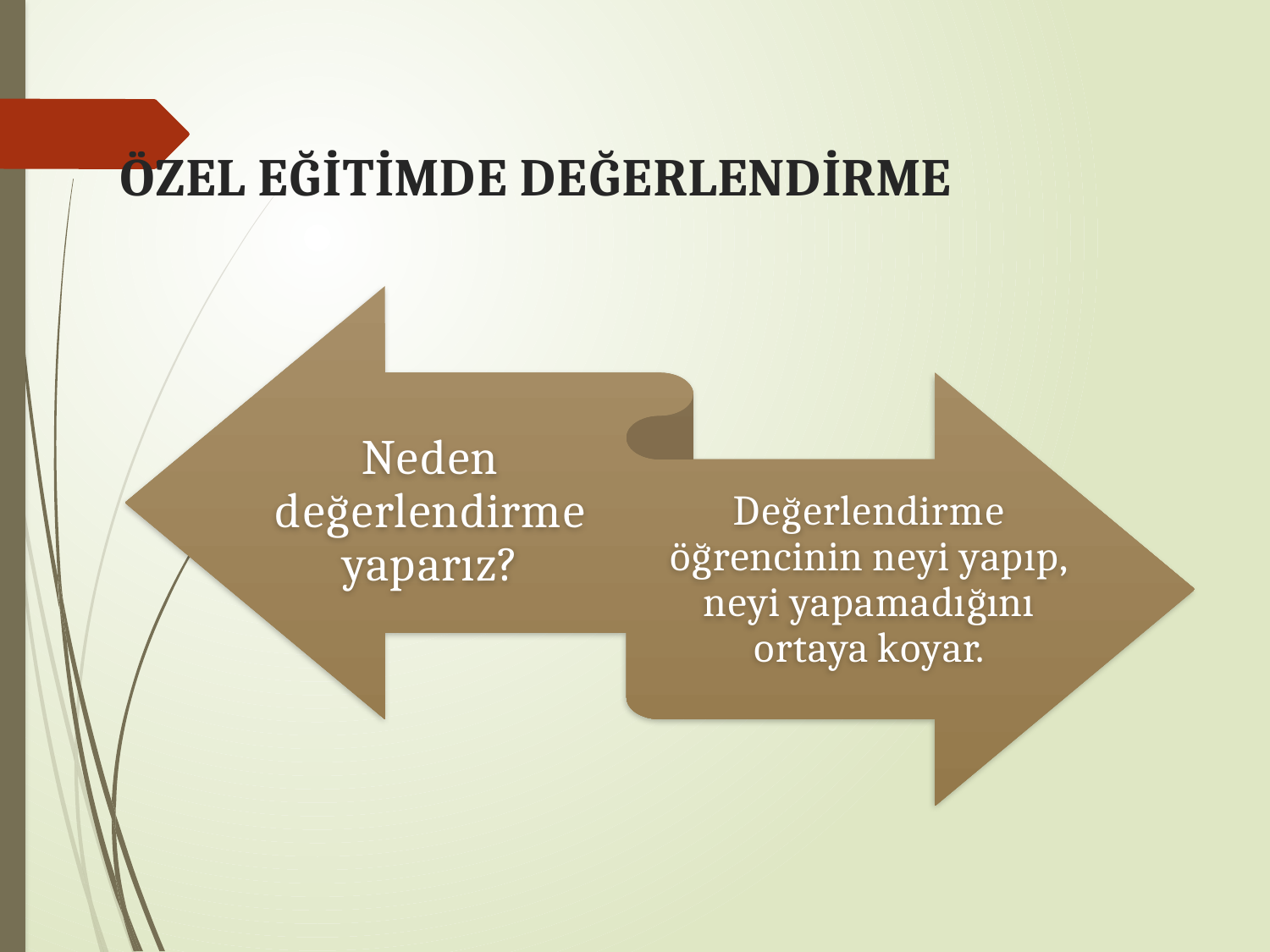

# ÖZEL EĞİTİMDE DEĞERLENDİRME
Neden değerlendirme yaparız?
Değerlendirme öğrencinin neyi yapıp, neyi yapamadığını ortaya koyar.